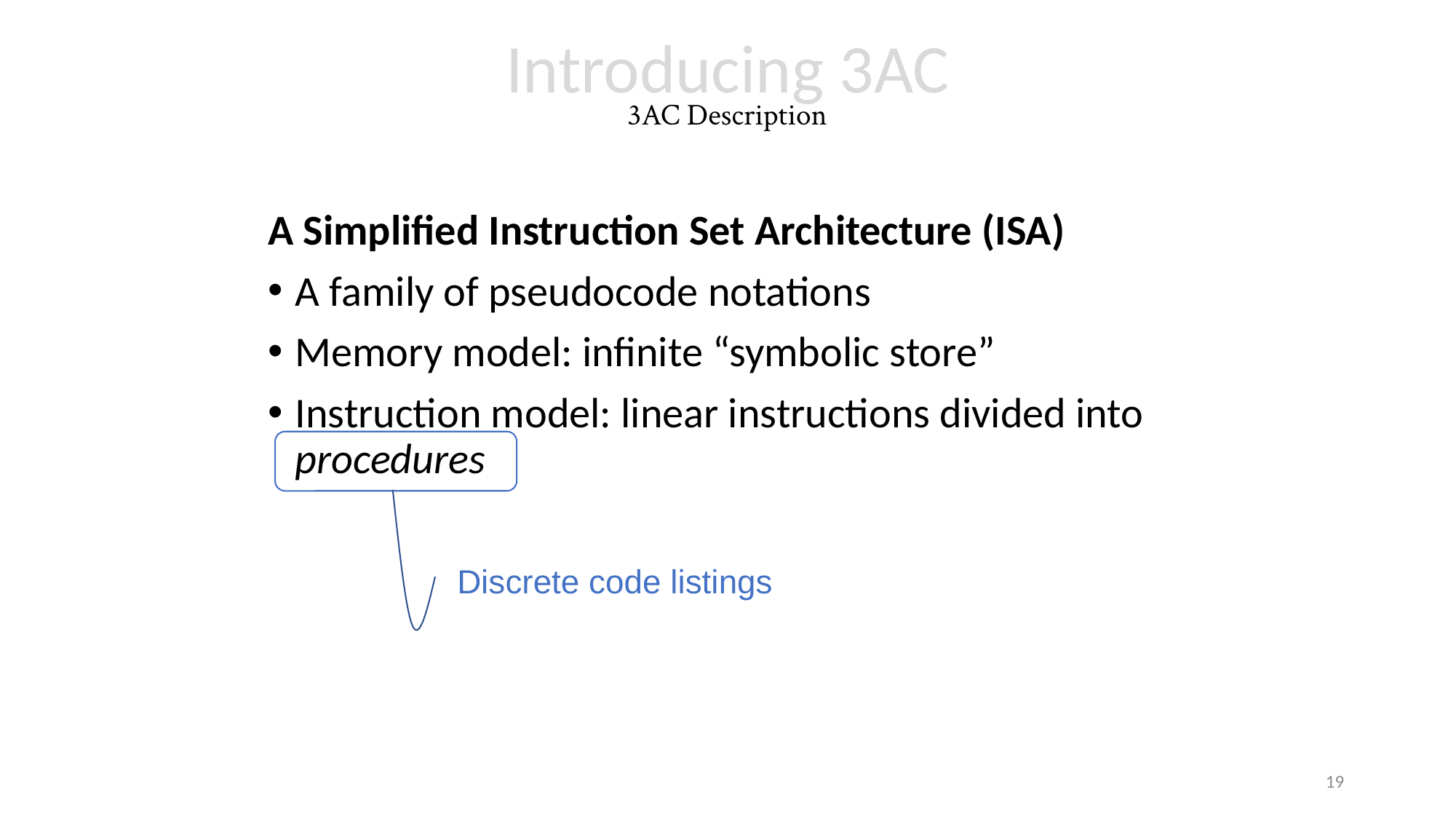

# Introducing 3AC 3AC Description
A Simplified Instruction Set Architecture (ISA)
A family of pseudocode notations
Memory model: infinite “symbolic store”
Instruction model: linear instructions divided into procedures

Discrete code listings
19